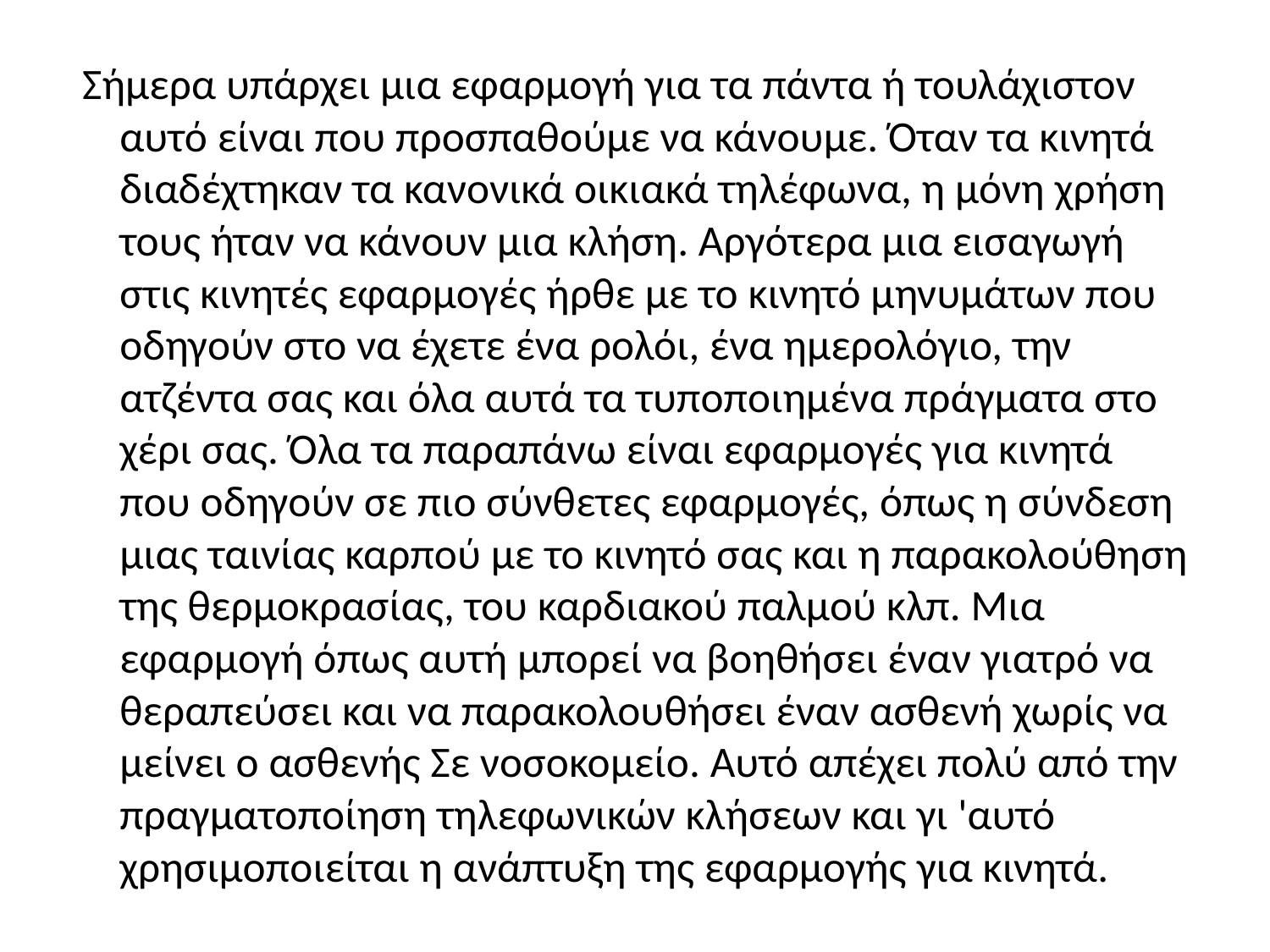

Σήμερα υπάρχει μια εφαρμογή για τα πάντα ή τουλάχιστον αυτό είναι που προσπαθούμε να κάνουμε. Όταν τα κινητά διαδέχτηκαν τα κανονικά οικιακά τηλέφωνα, η μόνη χρήση τους ήταν να κάνουν μια κλήση. Αργότερα μια εισαγωγή στις κινητές εφαρμογές ήρθε με το κινητό μηνυμάτων που οδηγούν στο να έχετε ένα ρολόι, ένα ημερολόγιο, την ατζέντα σας και όλα αυτά τα τυποποιημένα πράγματα στο χέρι σας. Όλα τα παραπάνω είναι εφαρμογές για κινητά που οδηγούν σε πιο σύνθετες εφαρμογές, όπως η σύνδεση μιας ταινίας καρπού με το κινητό σας και η παρακολούθηση της θερμοκρασίας, του καρδιακού παλμού κλπ. Μια εφαρμογή όπως αυτή μπορεί να βοηθήσει έναν γιατρό να θεραπεύσει και να παρακολουθήσει έναν ασθενή χωρίς να μείνει ο ασθενής Σε νοσοκομείο. Αυτό απέχει πολύ από την πραγματοποίηση τηλεφωνικών κλήσεων και γι 'αυτό χρησιμοποιείται η ανάπτυξη της εφαρμογής για κινητά.